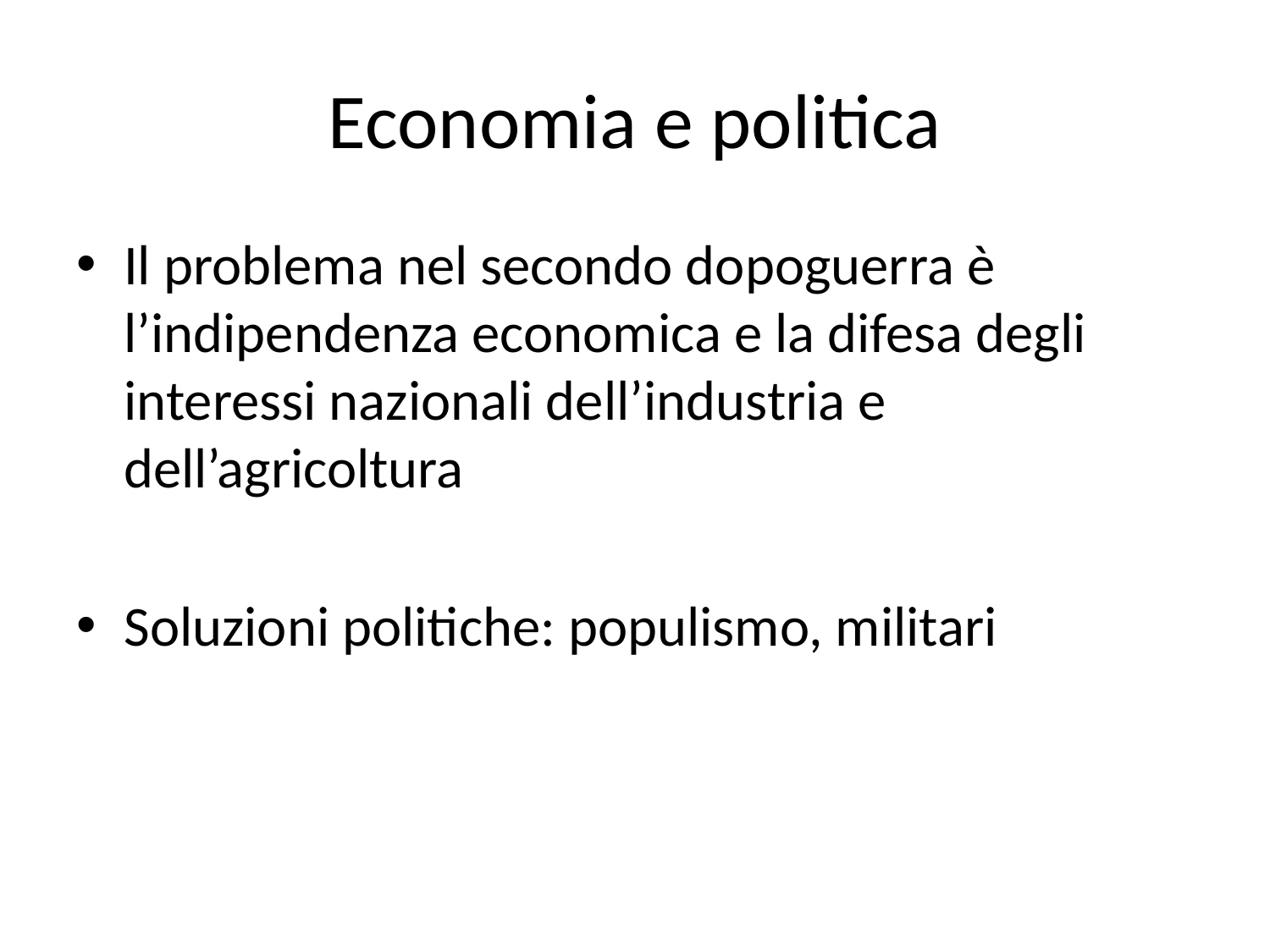

# Economia e politica
Il problema nel secondo dopoguerra è l’indipendenza economica e la difesa degli interessi nazionali dell’industria e dell’agricoltura

Soluzioni politiche: populismo, militari